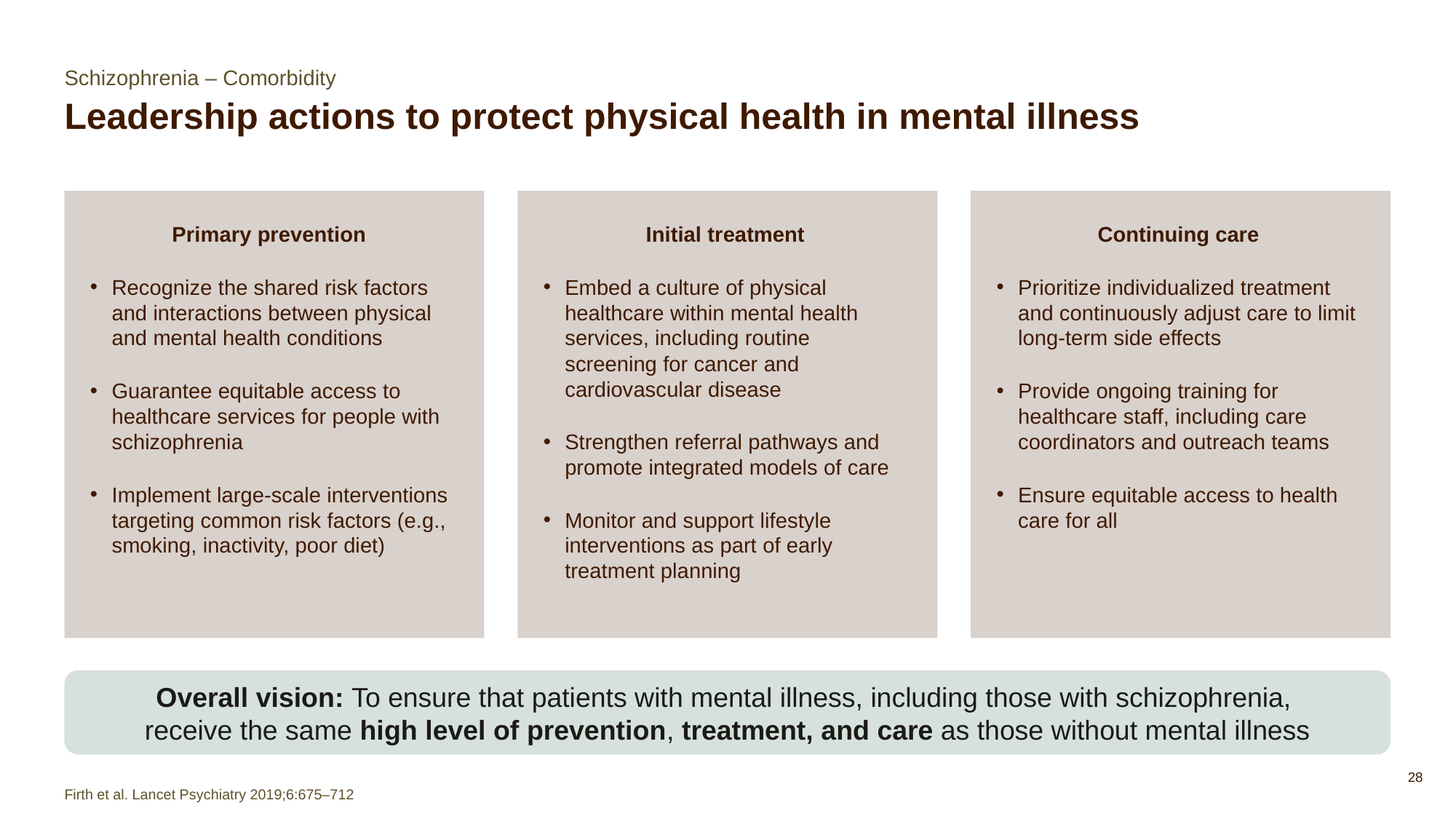

Schizophrenia – Comorbidity
# Leadership actions to protect physical health in mental illness

Primary prevention
Recognize the shared risk factors and interactions between physical and mental health conditions
Guarantee equitable access to healthcare services for people with schizophrenia
Implement large‑scale interventions targeting common risk factors (e.g., smoking, inactivity, poor diet)
Initial treatment
Embed a culture of physical healthcare within mental health services, including routine screening for cancer and cardiovascular disease
Strengthen referral pathways and promote integrated models of care
Monitor and support lifestyle interventions as part of early treatment planning
Continuing care
Prioritize individualized treatment and continuously adjust care to limit long‑term side effects
Provide ongoing training for healthcare staff, including care coordinators and outreach teams
Ensure equitable access to health care for all
Overall vision: To ensure that patients with mental illness, including those with schizophrenia,
receive the same high level of prevention, treatment, and care as those without mental illness
Firth et al. Lancet Psychiatry 2019;6:675–712
28